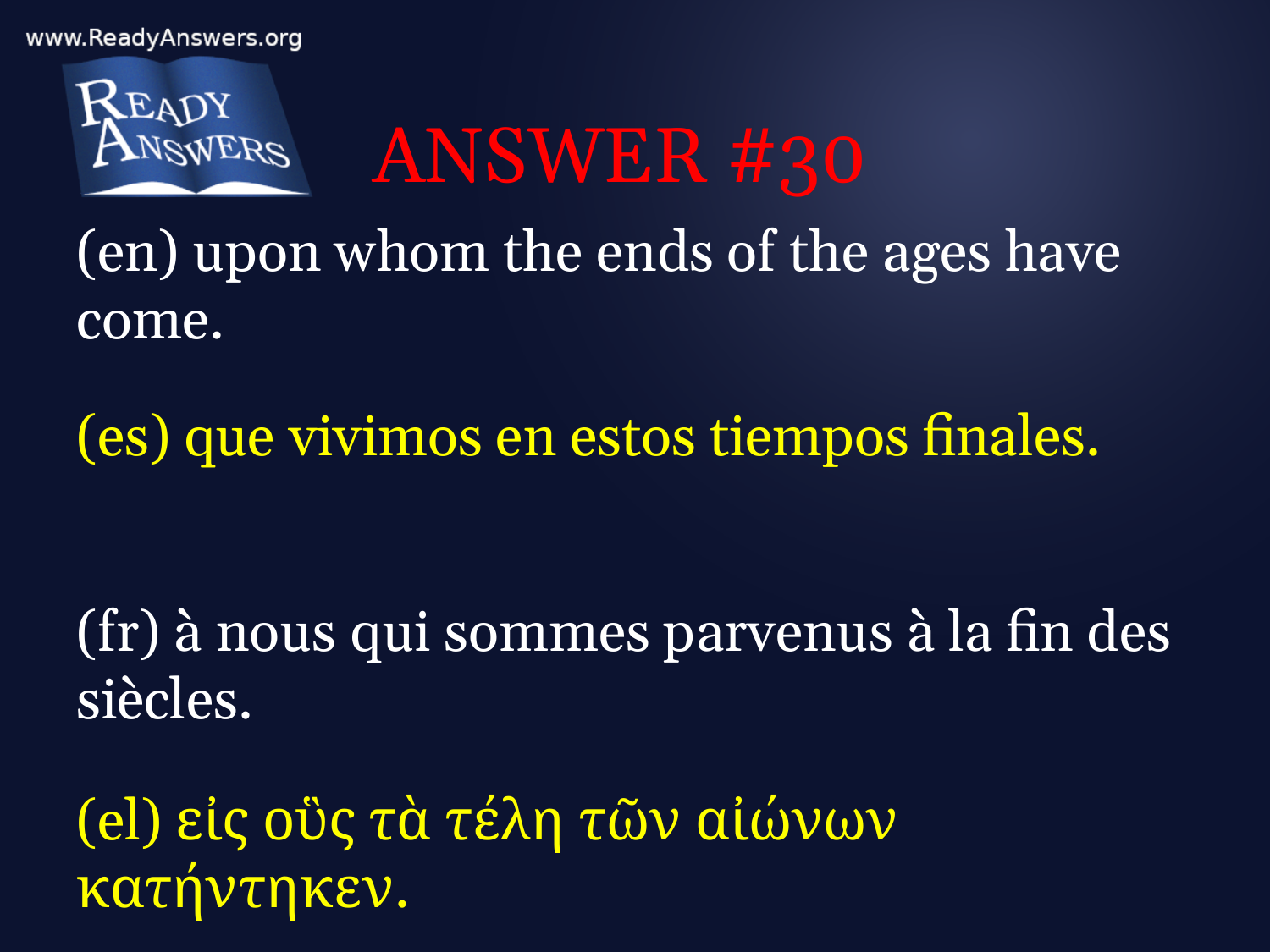

# ANSWER #30
(en) upon whom the ends of the ages have come.
(es) que vivimos en estos tiempos finales.
(fr) à nous qui sommes parvenus à la fin des siècles.
(el) εἰς οὓς τὰ τέλη τῶν αἰώνων κατήντηκεν.